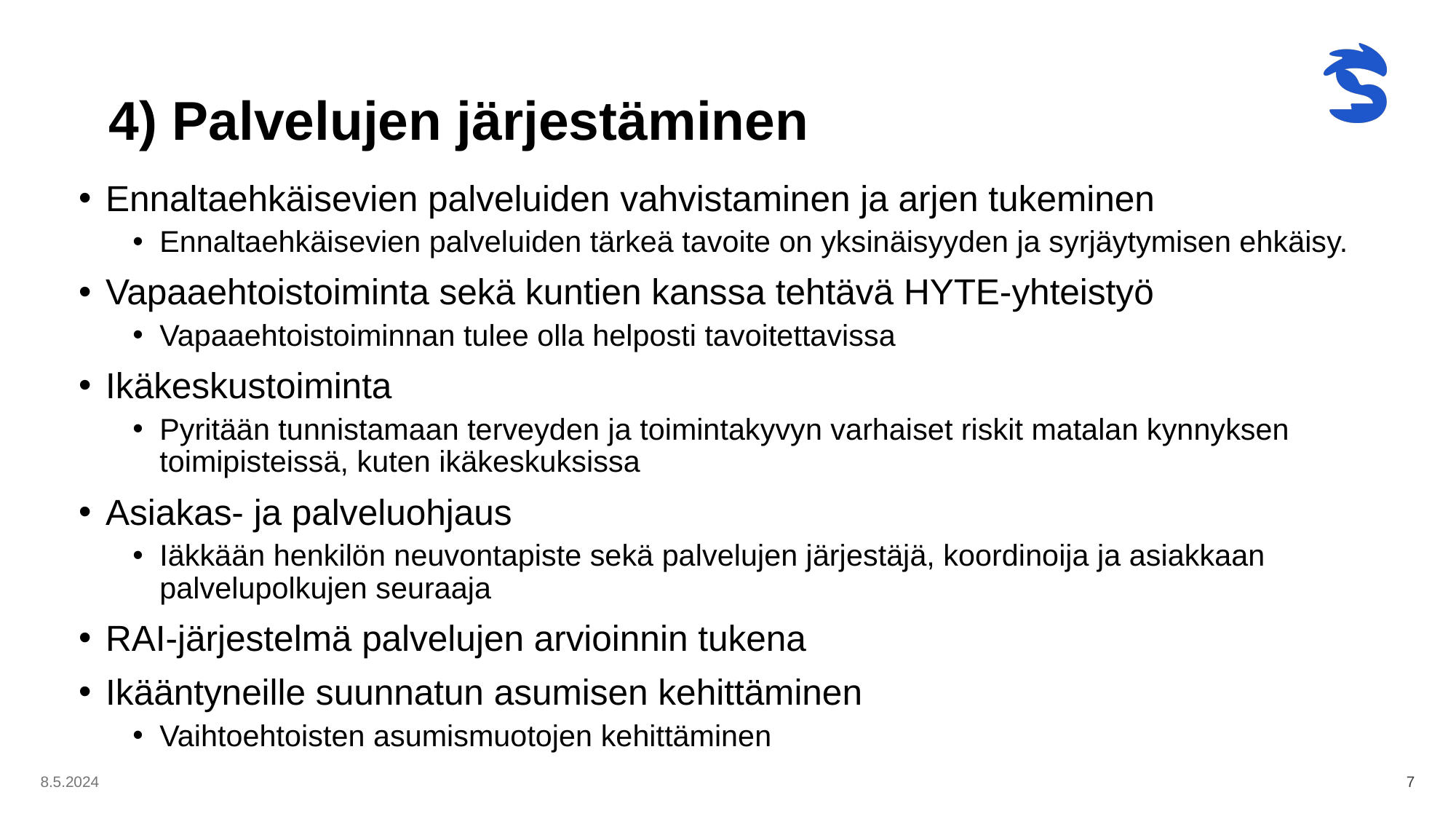

# 4) Palvelujen järjestäminen
Ennaltaehkäisevien palveluiden vahvistaminen ja arjen tukeminen
Ennaltaehkäisevien palveluiden tärkeä tavoite on yksinäisyyden ja syrjäytymisen ehkäisy.
Vapaaehtoistoiminta sekä kuntien kanssa tehtävä HYTE-yhteistyö
Vapaaehtoistoiminnan tulee olla helposti tavoitettavissa
Ikäkeskustoiminta
Pyritään tunnistamaan terveyden ja toimintakyvyn varhaiset riskit matalan kynnyksen toimipisteissä, kuten ikäkeskuksissa
Asiakas- ja palveluohjaus
Iäkkään henkilön neuvontapiste sekä palvelujen järjestäjä, koordinoija ja asiakkaan palvelupolkujen seuraaja
RAI-järjestelmä palvelujen arvioinnin tukena
Ikääntyneille suunnatun asumisen kehittäminen
Vaihtoehtoisten asumismuotojen kehittäminen
8.5.2024
7